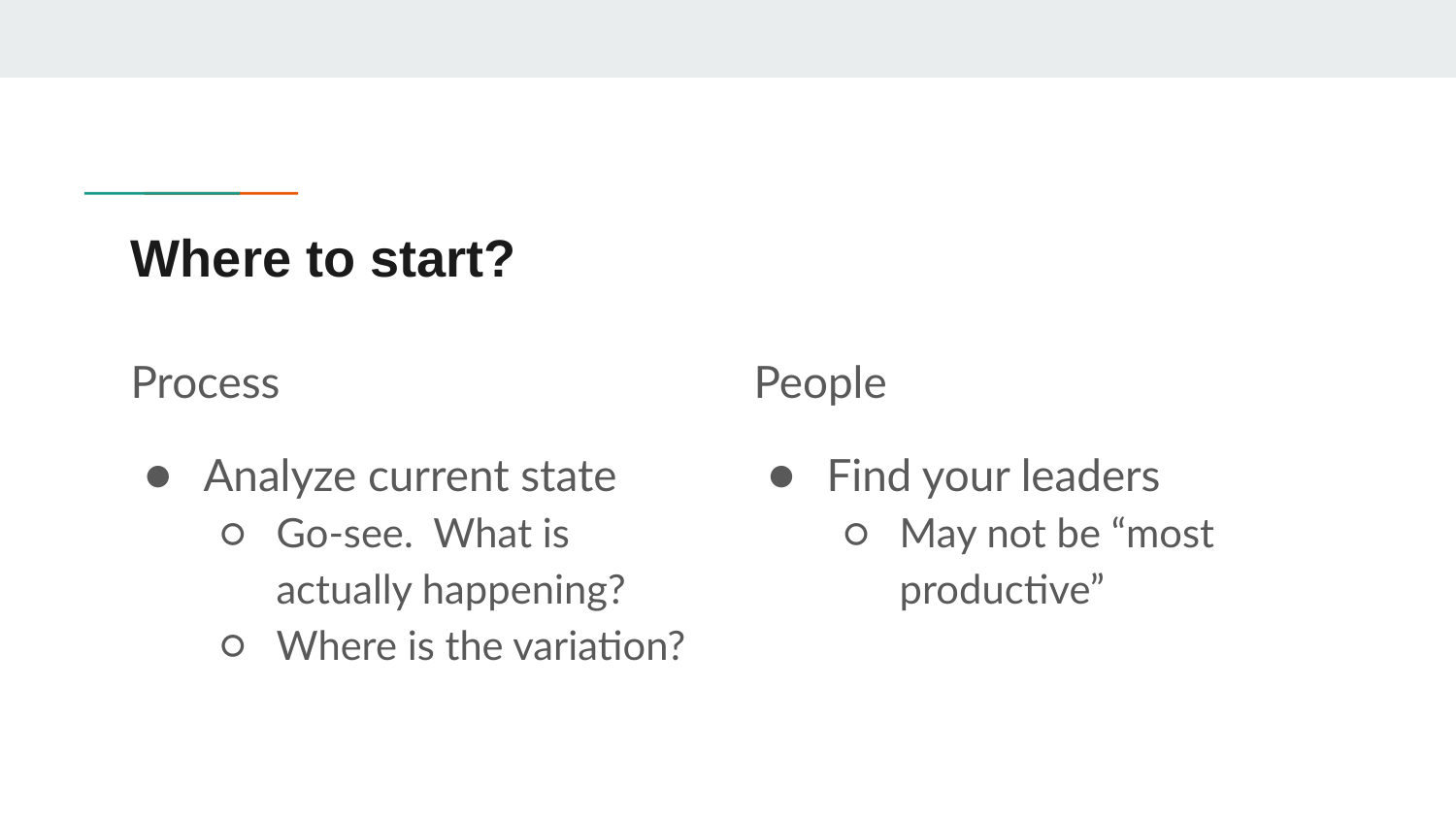

# Where to start?
Process
Analyze current state
Go-see.  What is actually happening?
Where is the variation?
People
Find your leaders
May not be “most productive”